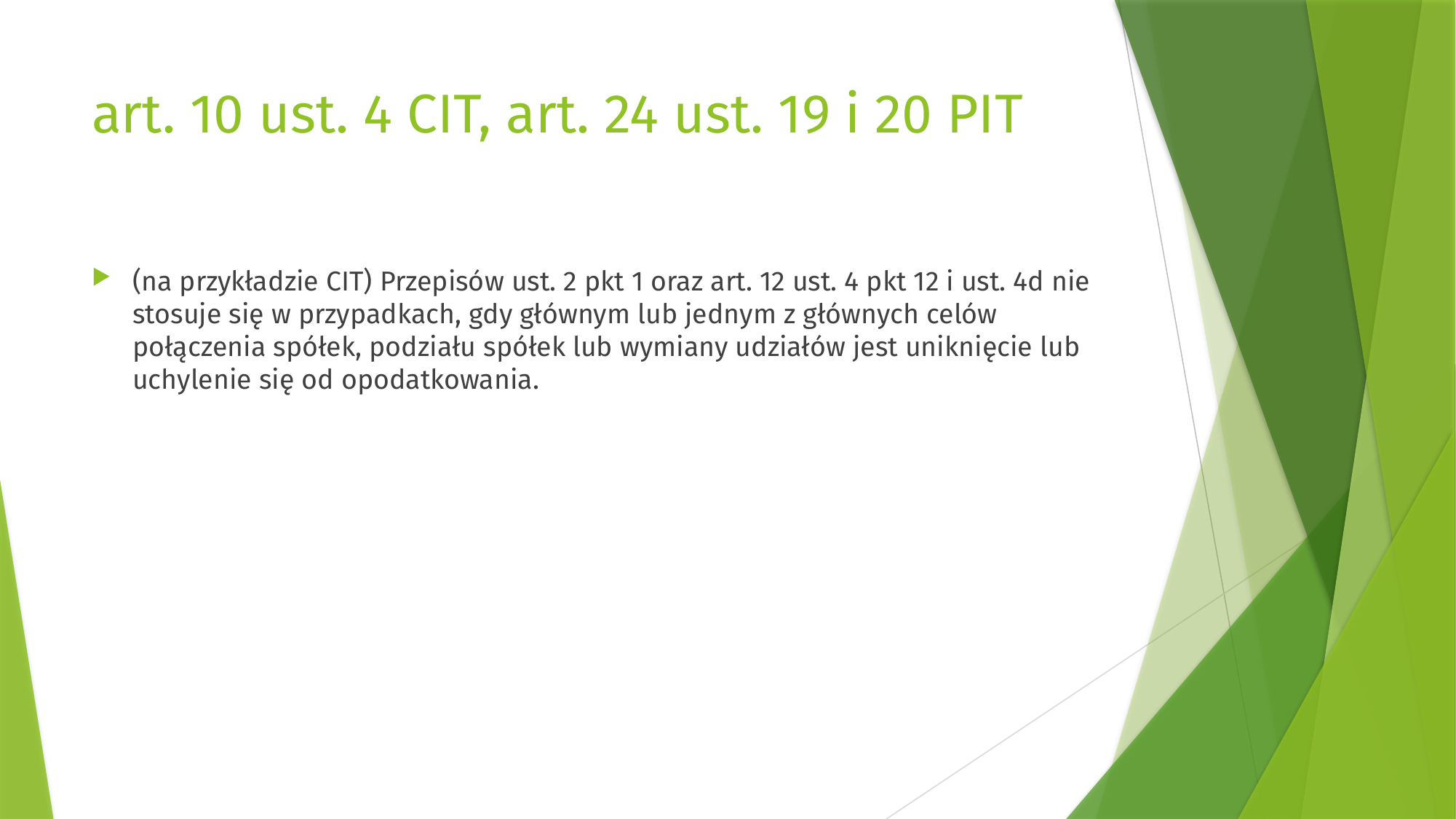

# art. 10 ust. 4 CIT, art. 24 ust. 19 i 20 PIT
(na przykładzie CIT) Przepisów ust. 2 pkt 1 oraz art. 12 ust. 4 pkt 12 i ust. 4d nie stosuje się w przypadkach, gdy głównym lub jednym z głównych celów połączenia spółek, podziału spółek lub wymiany udziałów jest uniknięcie lub uchylenie się od opodatkowania.